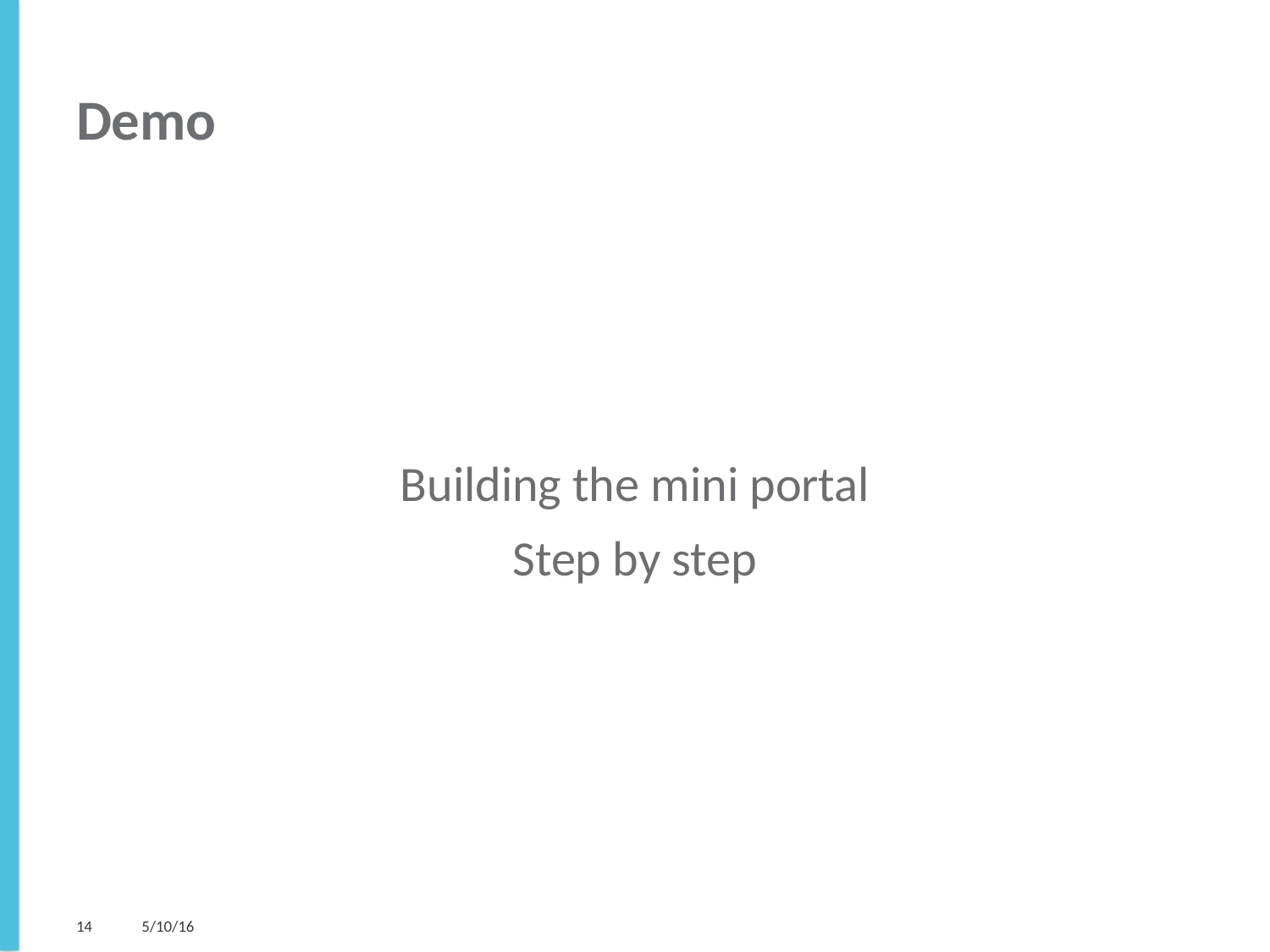

# Demo

Building the mini portal
Step by step
14
5/10/16